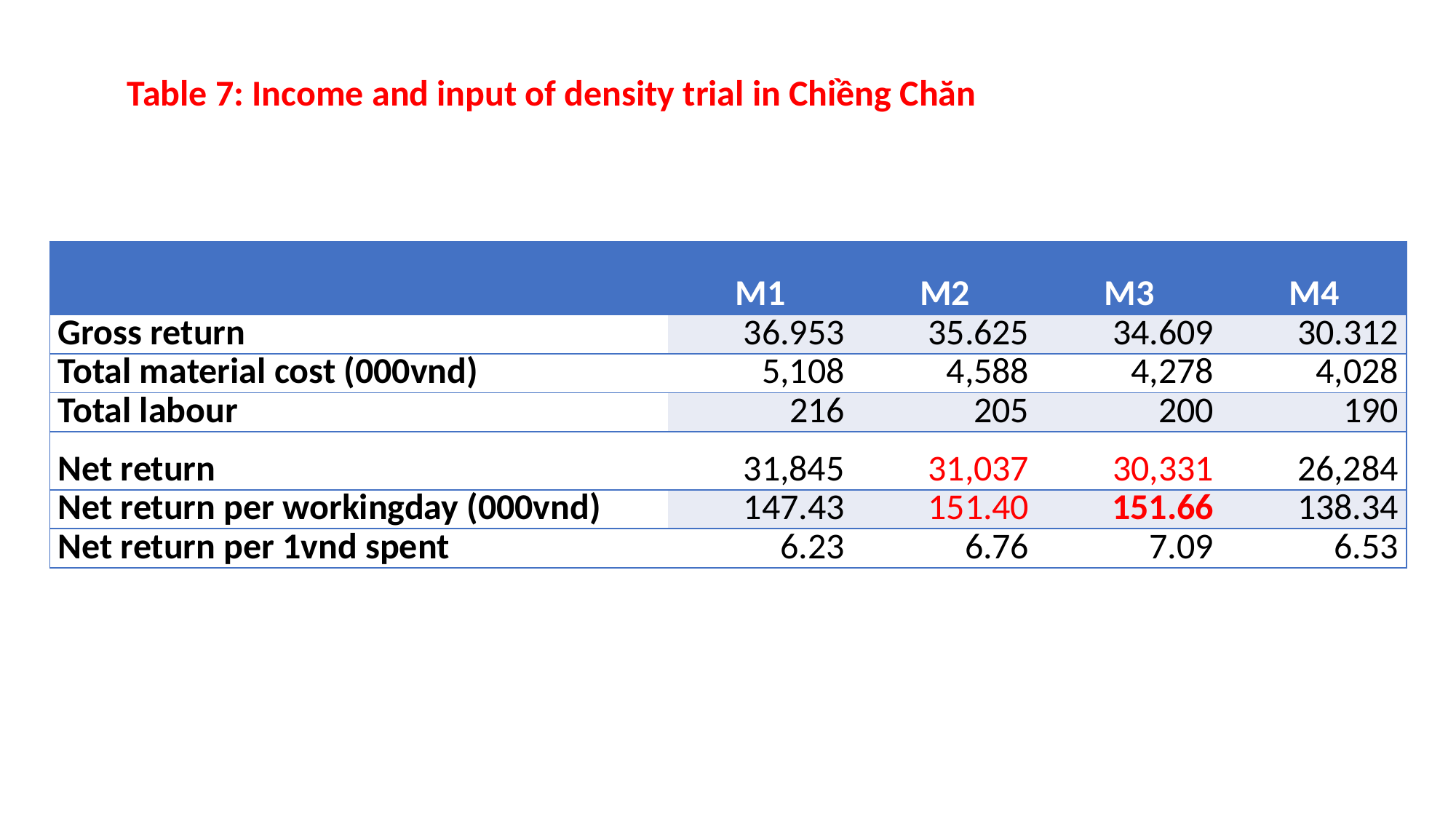

Table 7: Income and input of density trial in Chiềng Chăn
|  | M1 | M2 | M3 | M4 |
| --- | --- | --- | --- | --- |
| Gross return | 36.953 | 35.625 | 34.609 | 30.312 |
| Total material cost (000vnd) | 5,108 | 4,588 | 4,278 | 4,028 |
| Total labour | 216 | 205 | 200 | 190 |
| Net return | 31,845 | 31,037 | 30,331 | 26,284 |
| Net return per workingday (000vnd) | 147.43 | 151.40 | 151.66 | 138.34 |
| Net return per 1vnd spent | 6.23 | 6.76 | 7.09 | 6.53 |